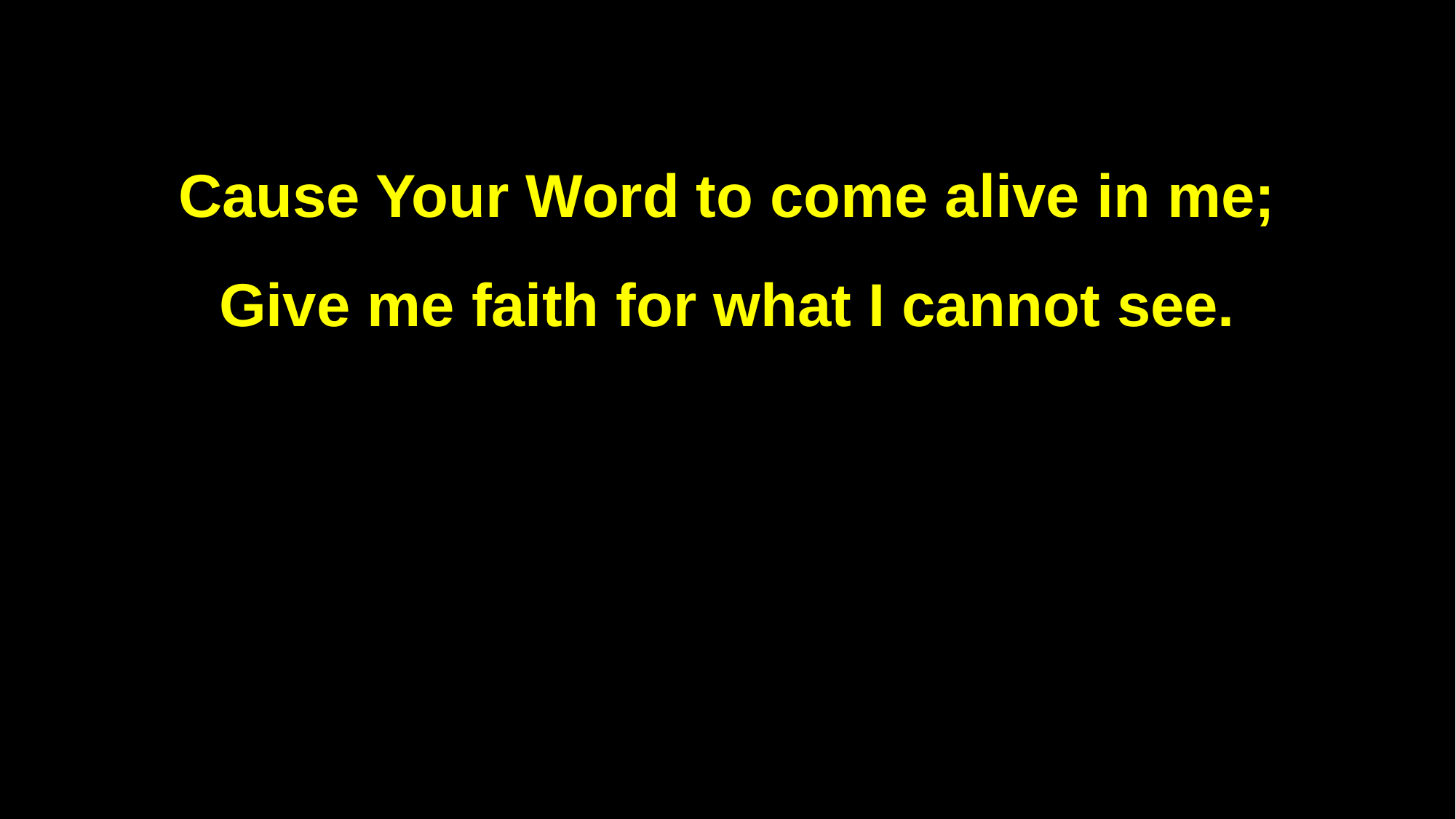

Cause Your Word to come alive in me;
Give me faith for what I cannot see.